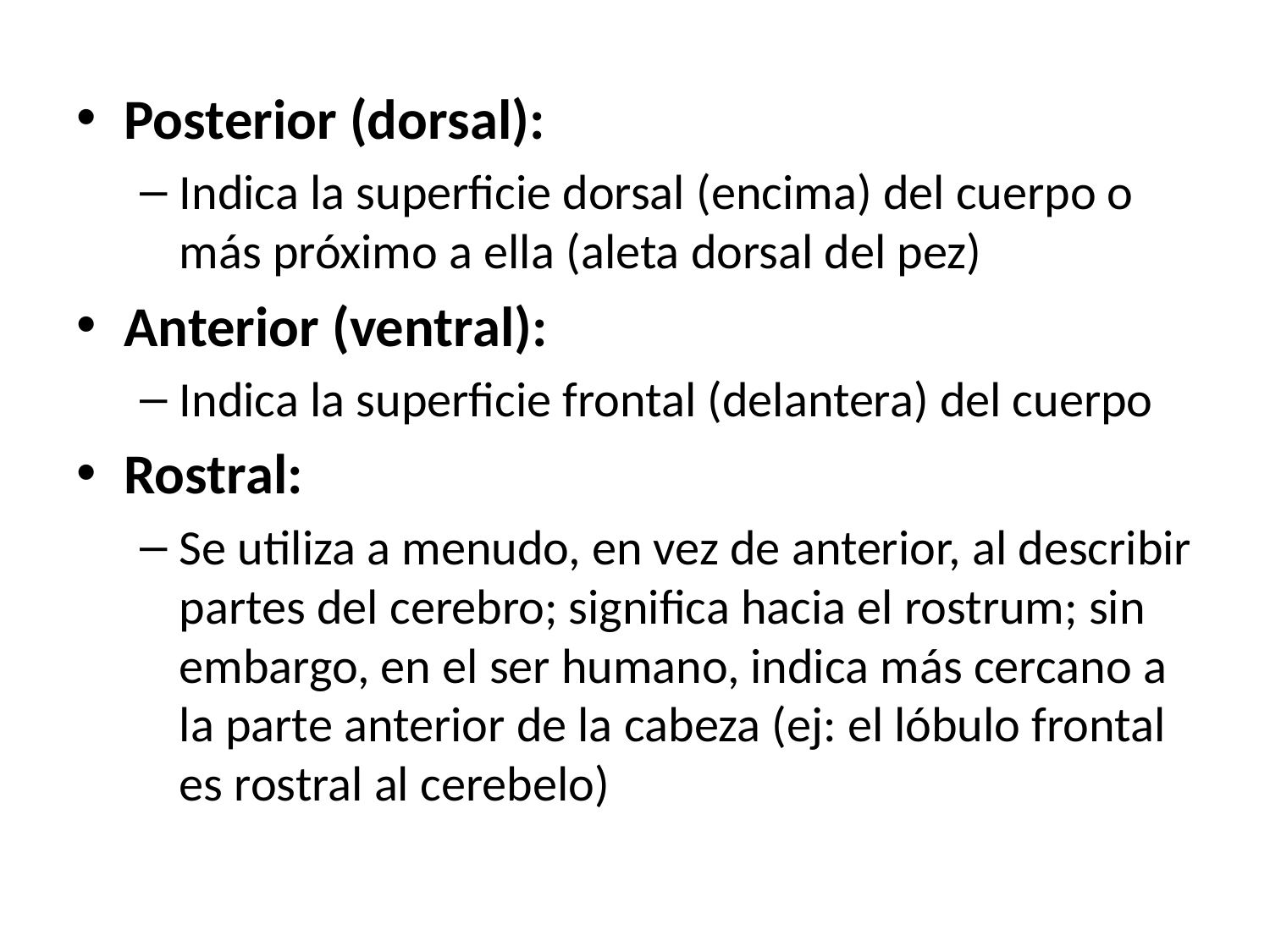

Posterior (dorsal):
Indica la superficie dorsal (encima) del cuerpo o más próximo a ella (aleta dorsal del pez)
Anterior (ventral):
Indica la superficie frontal (delantera) del cuerpo
Rostral:
Se utiliza a menudo, en vez de anterior, al describir partes del cerebro; significa hacia el rostrum; sin embargo, en el ser humano, indica más cercano a la parte anterior de la cabeza (ej: el lóbulo frontal es rostral al cerebelo)